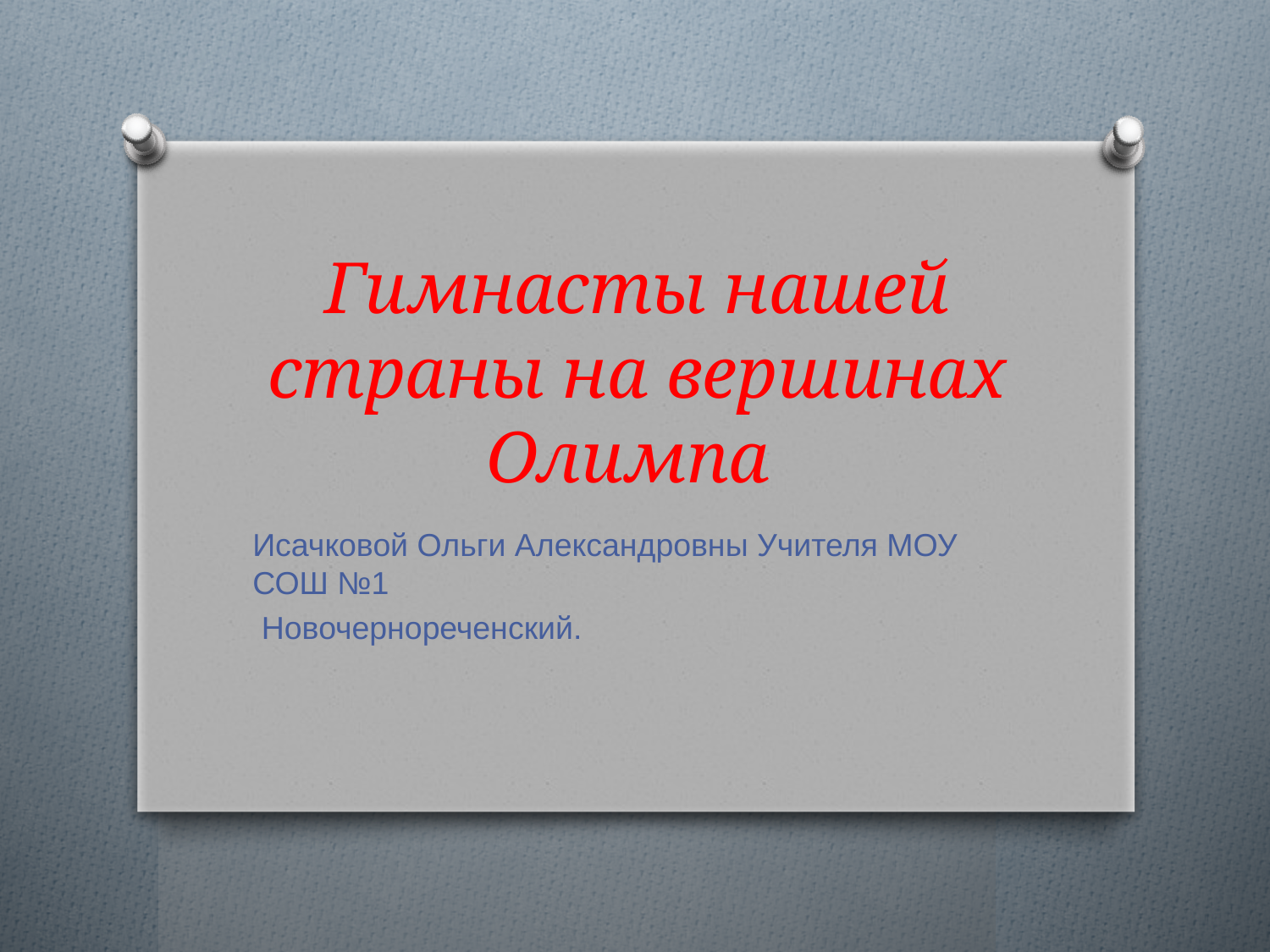

# Гимнасты нашей страны на вершинах Олимпа
Исачковой Ольги Александровны Учителя МОУ СОШ №1
 Новочернореченский.